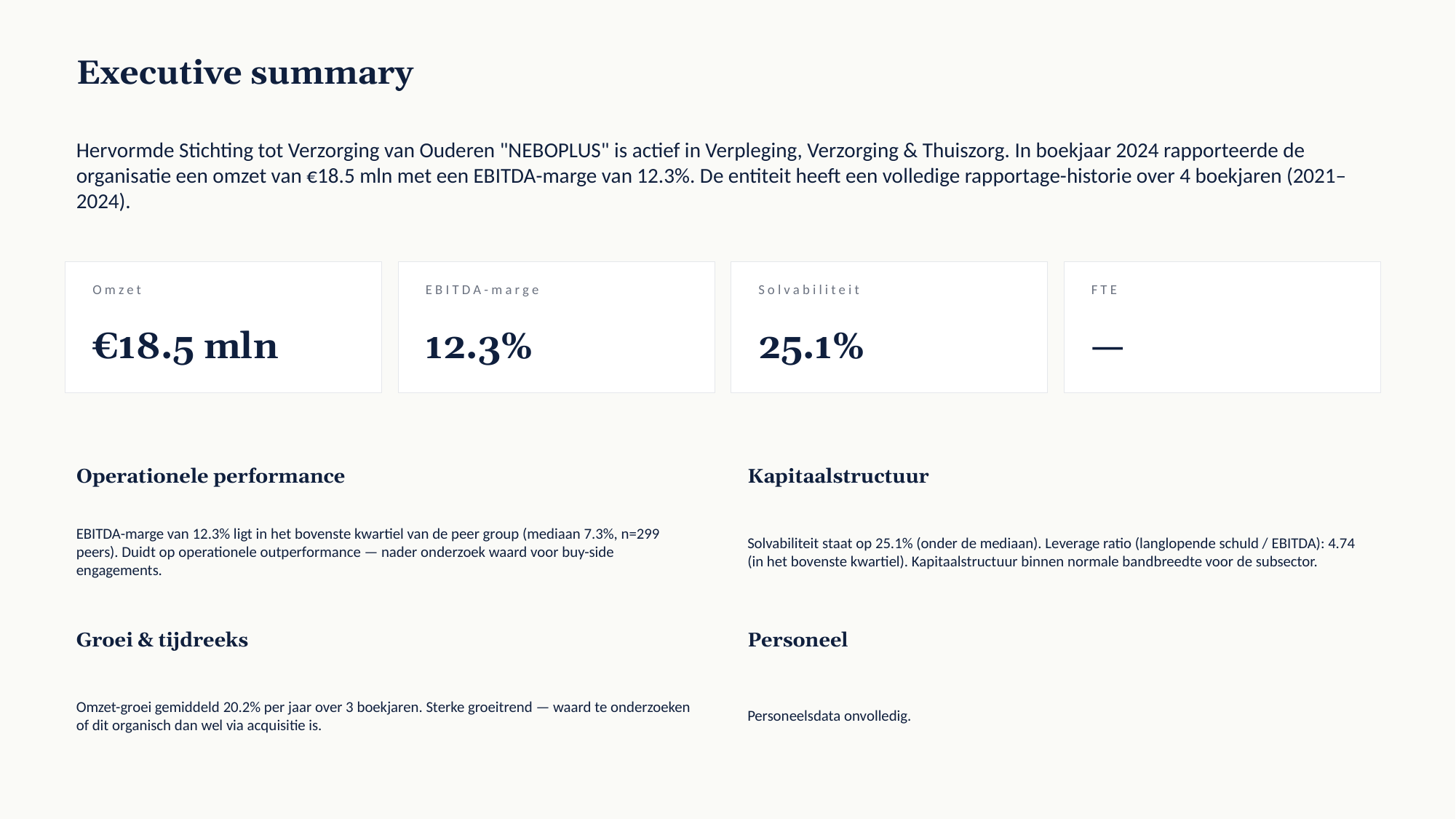

Executive summary
Hervormde Stichting tot Verzorging van Ouderen "NEBOPLUS" is actief in Verpleging, Verzorging & Thuiszorg. In boekjaar 2024 rapporteerde de organisatie een omzet van €18.5 mln met een EBITDA-marge van 12.3%. De entiteit heeft een volledige rapportage-historie over 4 boekjaren (2021–2024).

Omzet
EBITDA-marge
Solvabiliteit
FTE
€18.5 mln
12.3%
25.1%
—
Operationele performance
Kapitaalstructuur
EBITDA-marge van 12.3% ligt in het bovenste kwartiel van de peer group (mediaan 7.3%, n=299 peers). Duidt op operationele outperformance — nader onderzoek waard voor buy-side engagements.
Solvabiliteit staat op 25.1% (onder de mediaan). Leverage ratio (langlopende schuld / EBITDA): 4.74 (in het bovenste kwartiel). Kapitaalstructuur binnen normale bandbreedte voor de subsector.
Groei & tijdreeks
Personeel
Omzet-groei gemiddeld 20.2% per jaar over 3 boekjaren. Sterke groeitrend — waard te onderzoeken of dit organisch dan wel via acquisitie is.
Personeelsdata onvolledig.